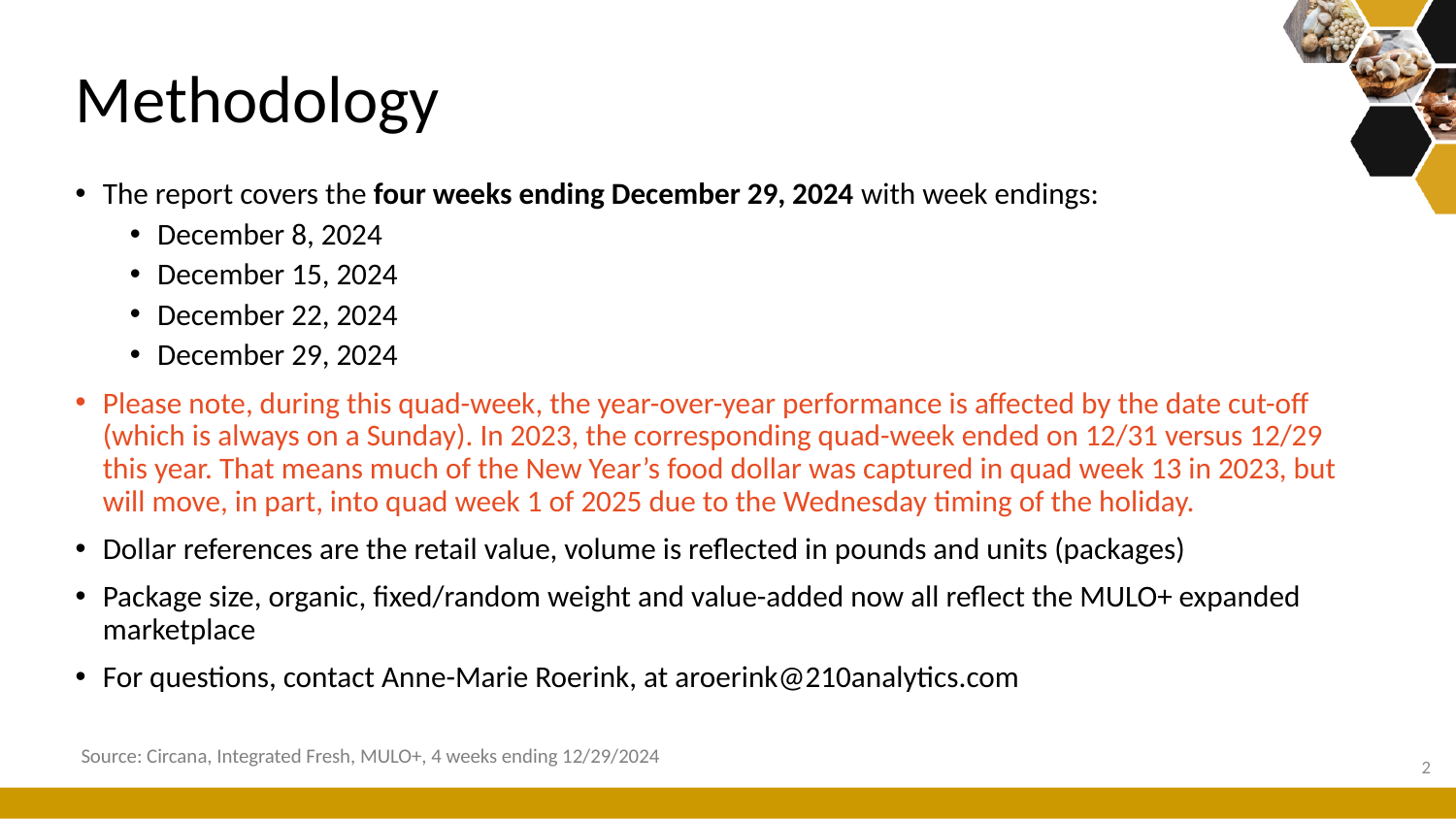

# Methodology
The report covers the four weeks ending December 29, 2024 with week endings:
December 8, 2024
December 15, 2024
December 22, 2024
December 29, 2024
Please note, during this quad-week, the year-over-year performance is affected by the date cut-off (which is always on a Sunday). In 2023, the corresponding quad-week ended on 12/31 versus 12/29 this year. That means much of the New Year’s food dollar was captured in quad week 13 in 2023, but will move, in part, into quad week 1 of 2025 due to the Wednesday timing of the holiday.
Dollar references are the retail value, volume is reflected in pounds and units (packages)
Package size, organic, fixed/random weight and value-added now all reflect the MULO+ expanded marketplace
For questions, contact Anne-Marie Roerink, at aroerink@210analytics.com
Source: Circana, Integrated Fresh, MULO+, 4 weeks ending 12/29/2024
2